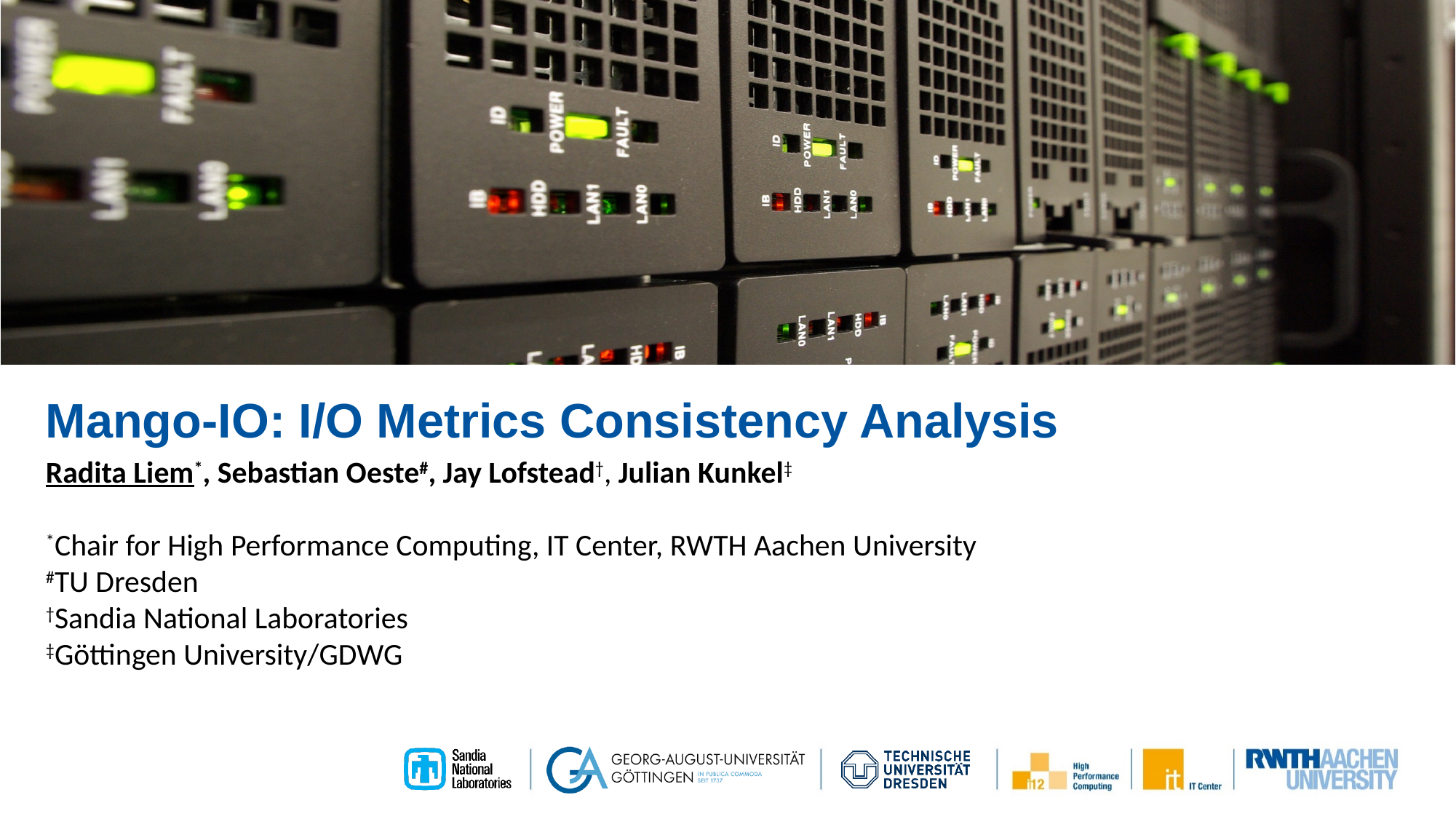

# Mango-IO: I/O Metrics Consistency Analysis
Radita Liem*, Sebastian Oeste#, Jay Lofstead†, Julian Kunkel‡

*Chair for High Performance Computing, IT Center, RWTH Aachen University
#TU Dresden
†Sandia National Laboratories
‡Göttingen University/GDWG